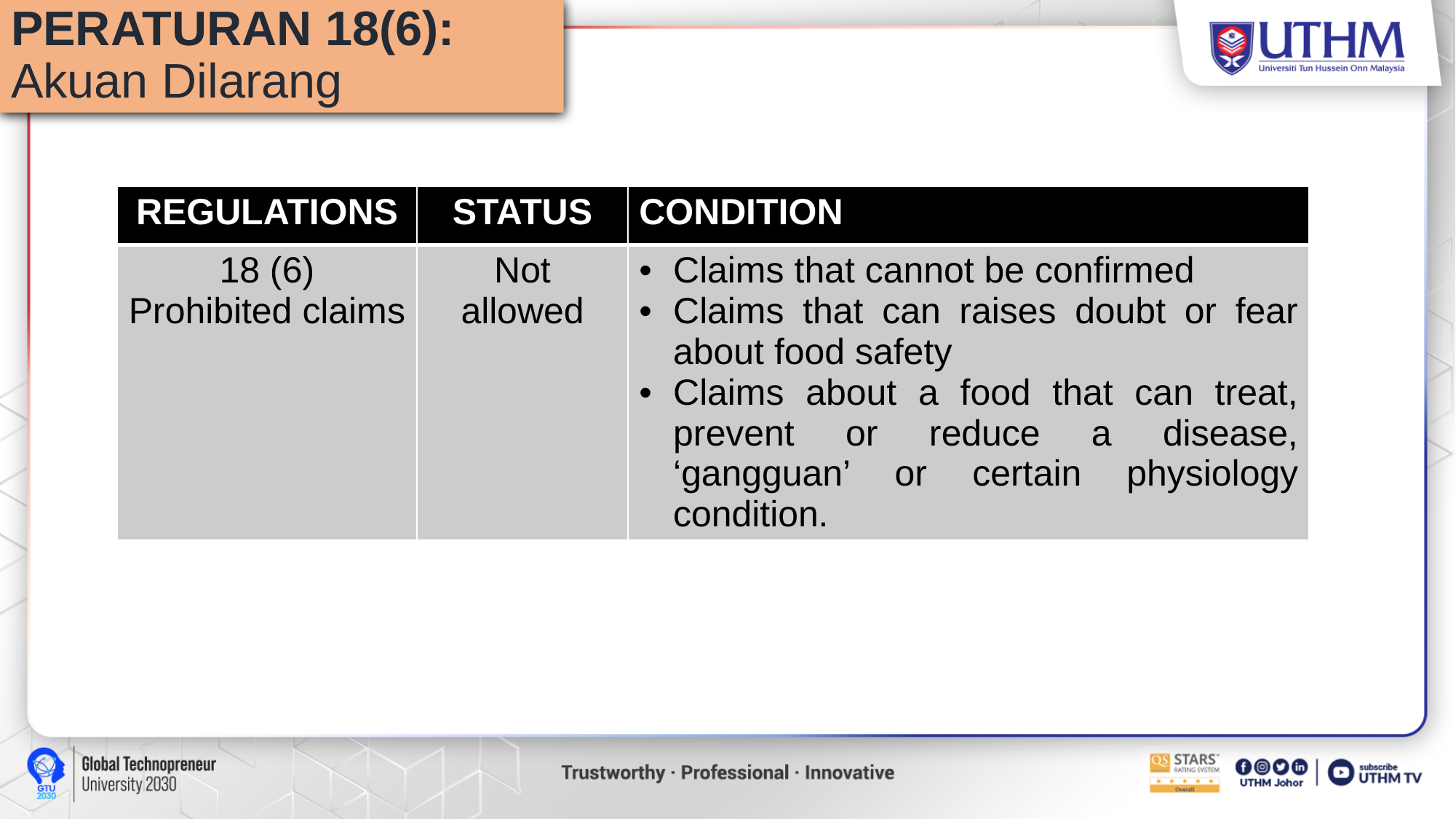

# PERATURAN 18(6): Akuan Dilarang
| REGULATIONS | STATUS | CONDITION |
| --- | --- | --- |
| 18 (6) Prohibited claims | Not allowed | Claims that cannot be confirmed Claims that can raises doubt or fear about food safety Claims about a food that can treat, prevent or reduce a disease, ‘gangguan’ or certain physiology condition. |